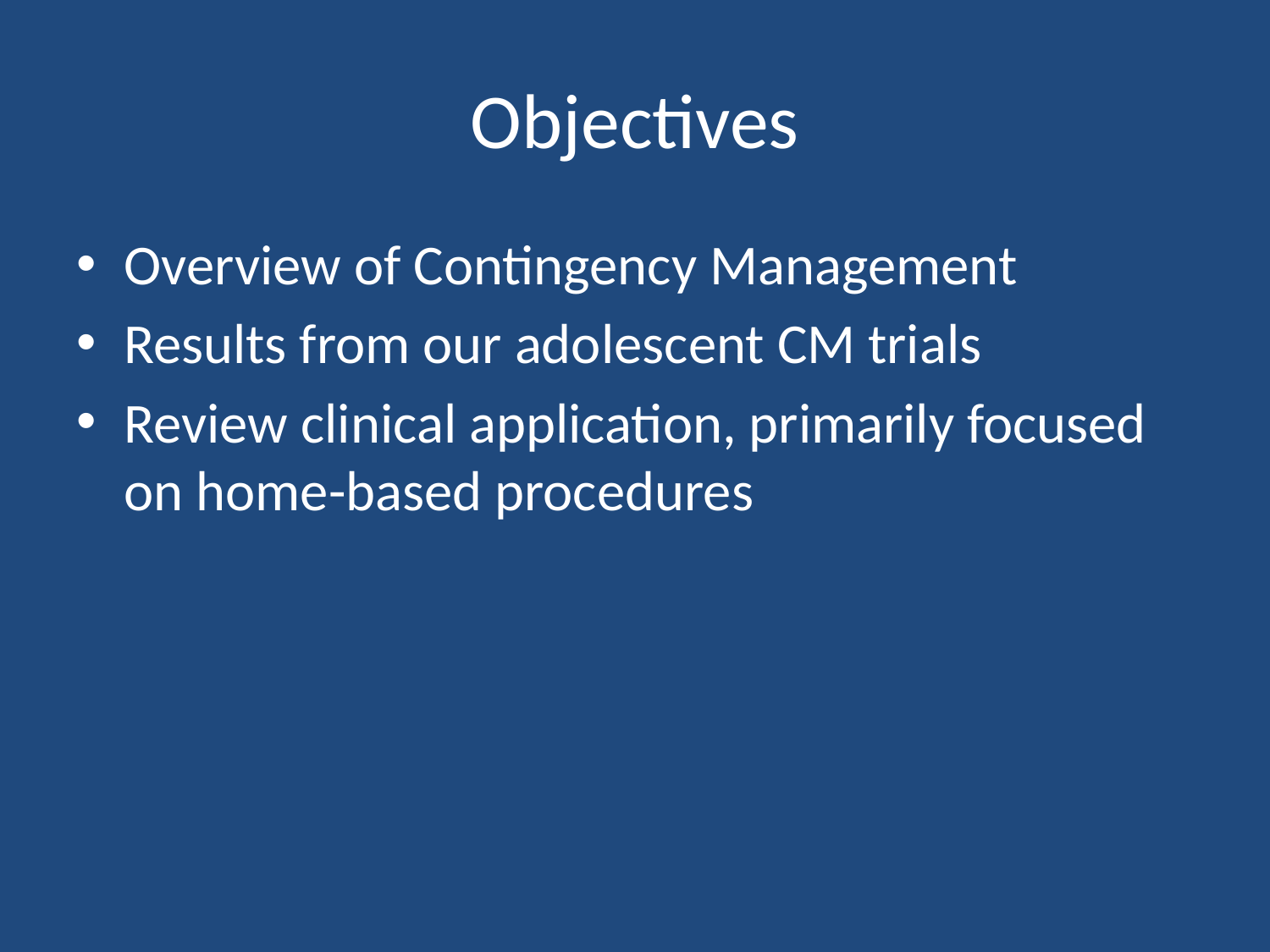

# Objectives
Overview of Contingency Management
Results from our adolescent CM trials
Review clinical application, primarily focused on home-based procedures